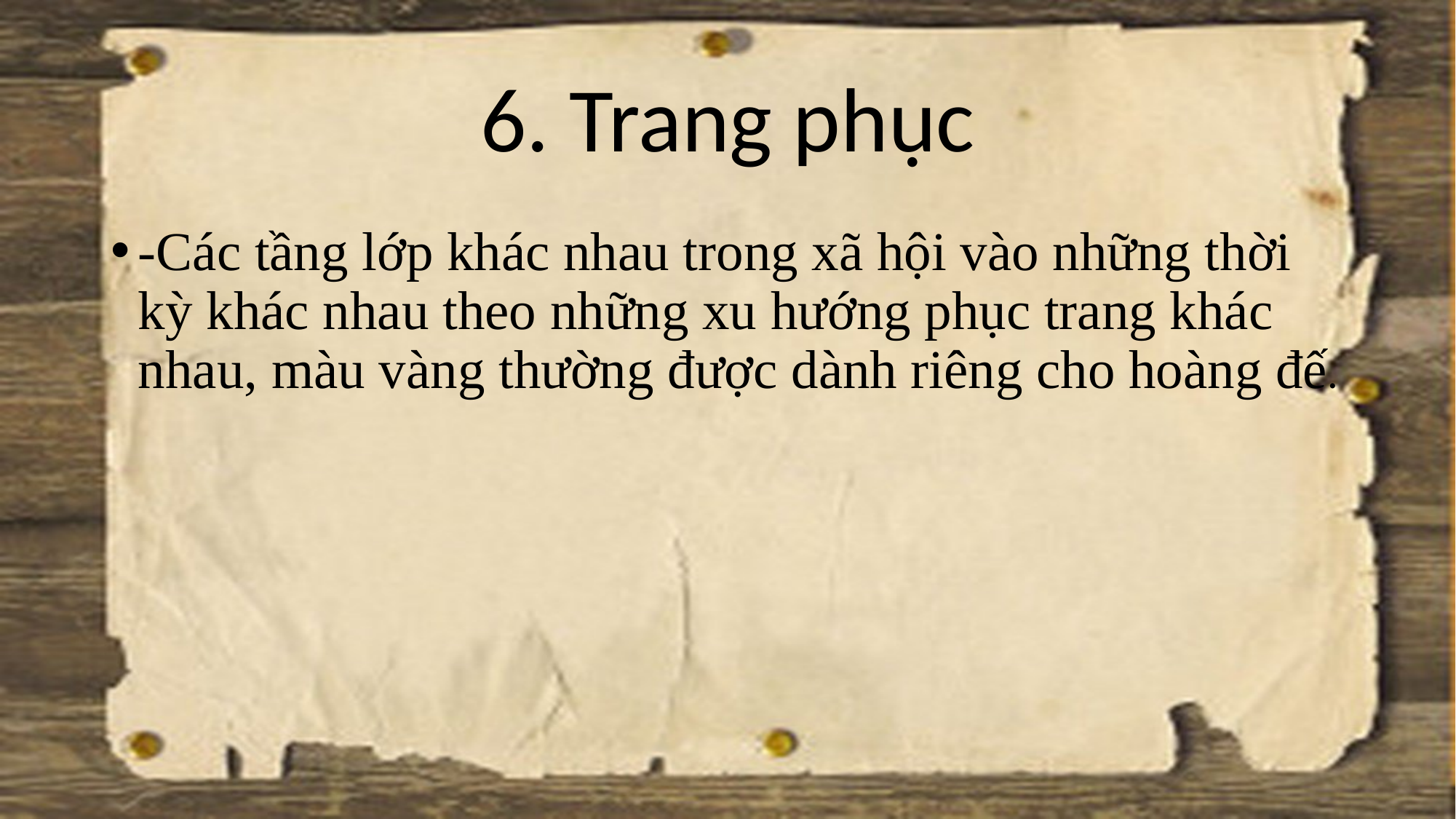

# 6. Trang phục
-Các tầng lớp khác nhau trong xã hội vào những thời kỳ khác nhau theo những xu hướng phục trang khác nhau, màu vàng thường được dành riêng cho hoàng đế.